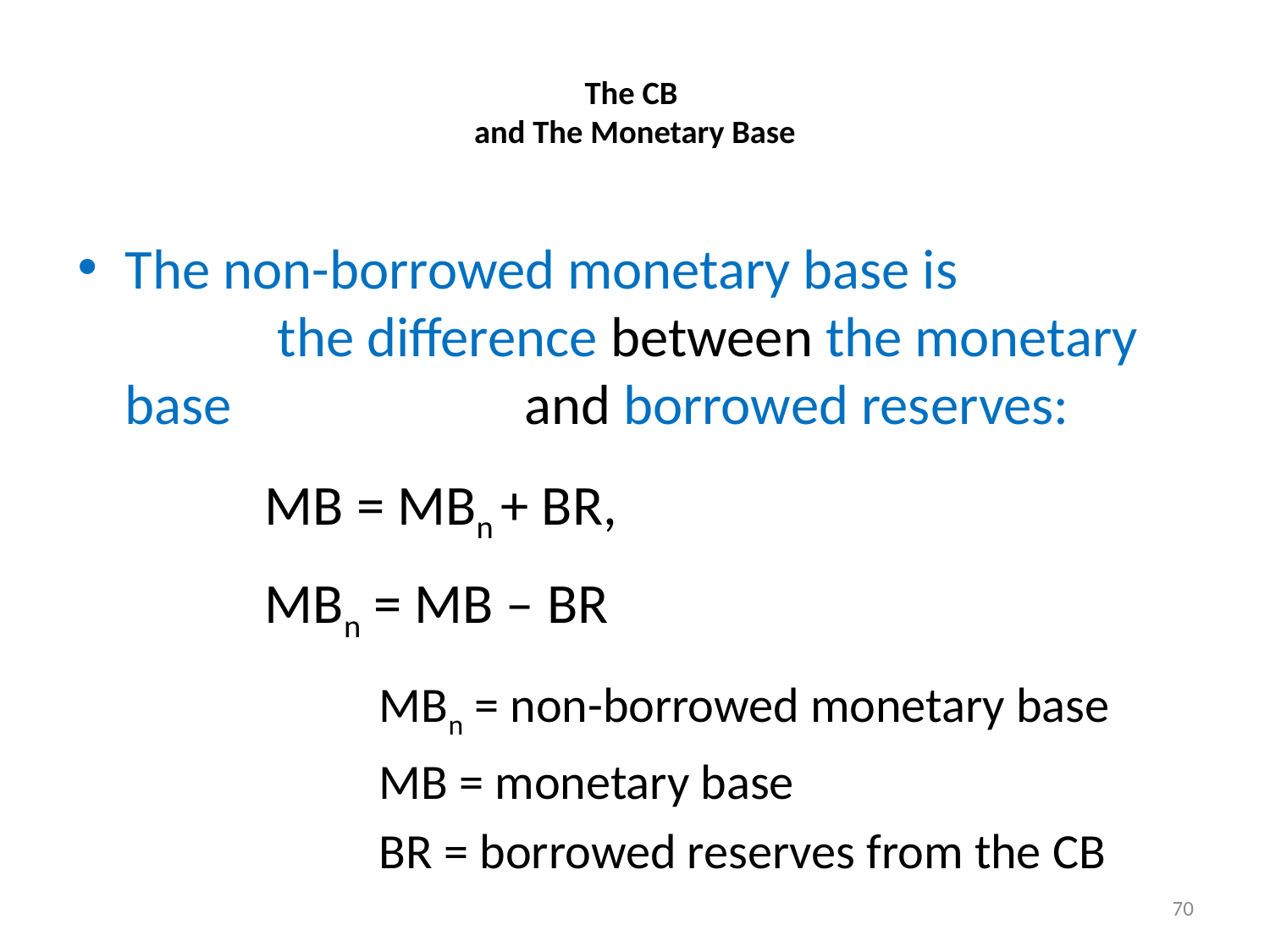

# The CB and The Monetary Base
The non-borrowed monetary base is                                the difference between the monetary base                       and borrowed reserves:
		 MB = MBn + BR,
		 MBn = MB – BR
			MBn = non-borrowed monetary base
			MB = monetary base
			BR = borrowed reserves from the CB

70